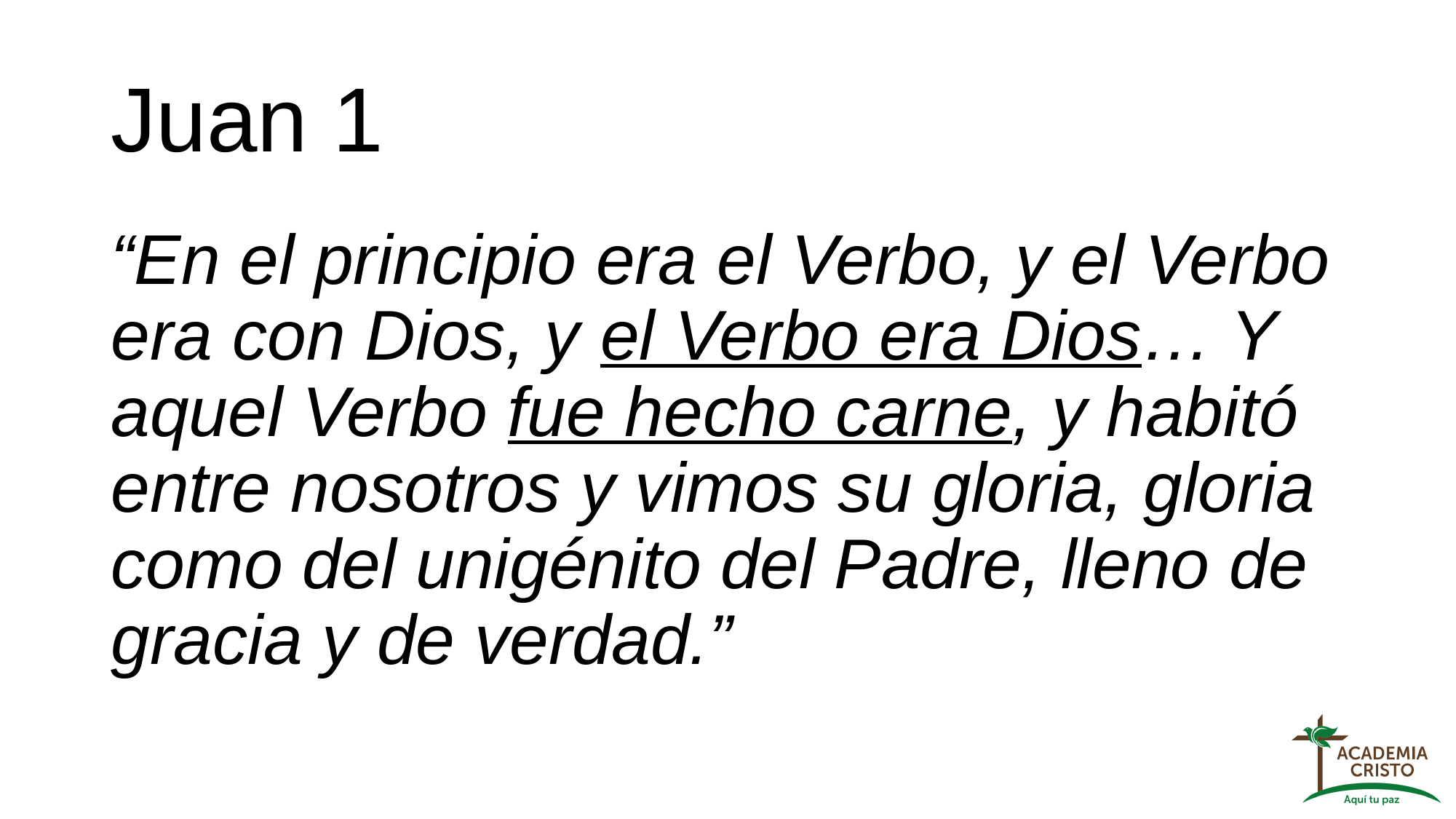

# Juan 1
“En el principio era el Verbo, y el Verbo era con Dios, y el Verbo era Dios… Y aquel Verbo fue hecho carne, y habitó entre nosotros y vimos su gloria, gloria como del unigénito del Padre, lleno de gracia y de verdad.”